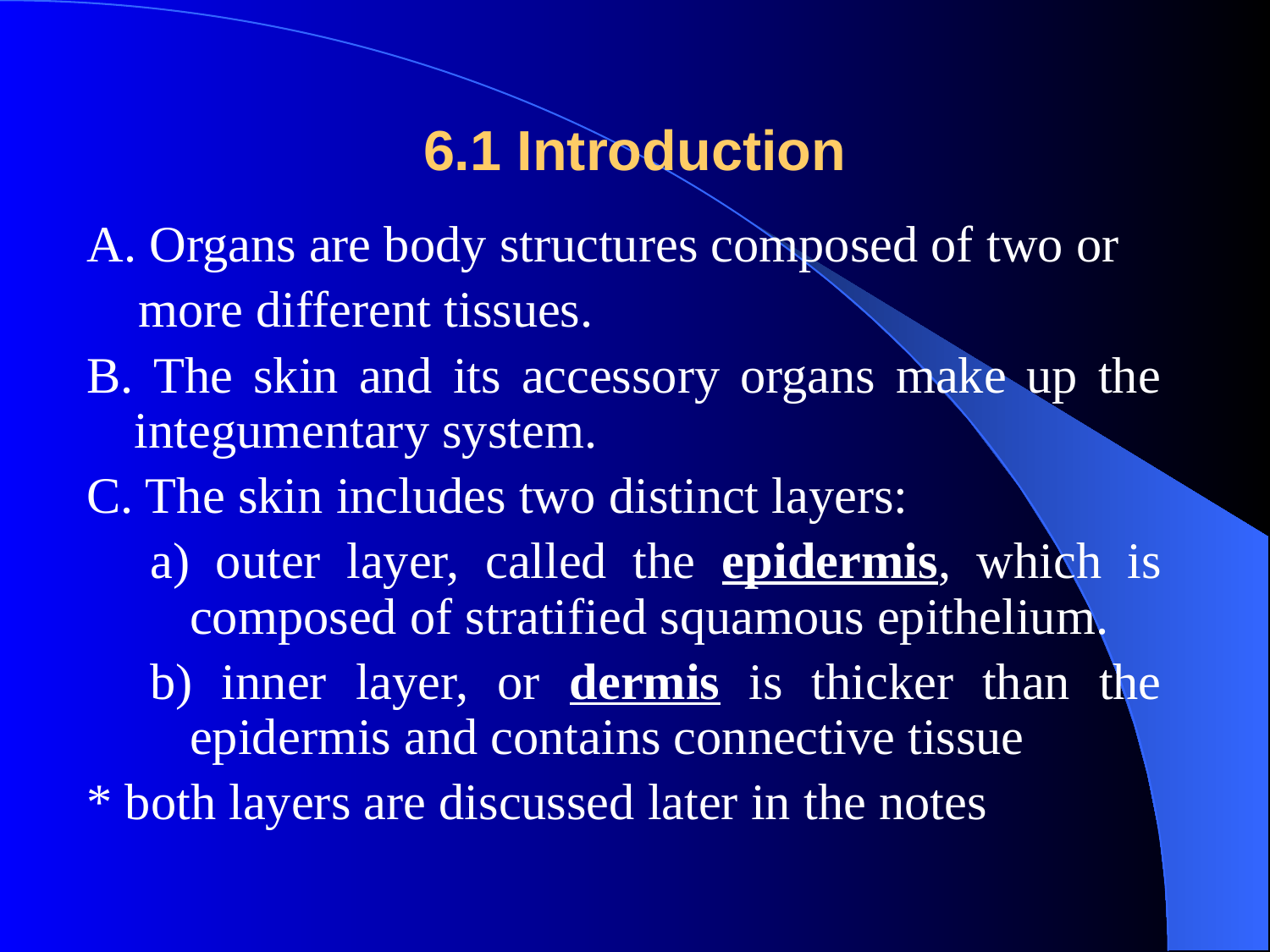

# 6.1 Introduction
A. Organs are body structures composed of two or
    more different tissues.
B.	 The skin and its accessory organs make up the integumentary system.
C. The skin includes two distinct layers:
a) outer layer, called the epidermis, which is composed of stratified squamous epithelium.
b) inner layer, or dermis is thicker than the epidermis and contains connective tissue
* both layers are discussed later in the notes